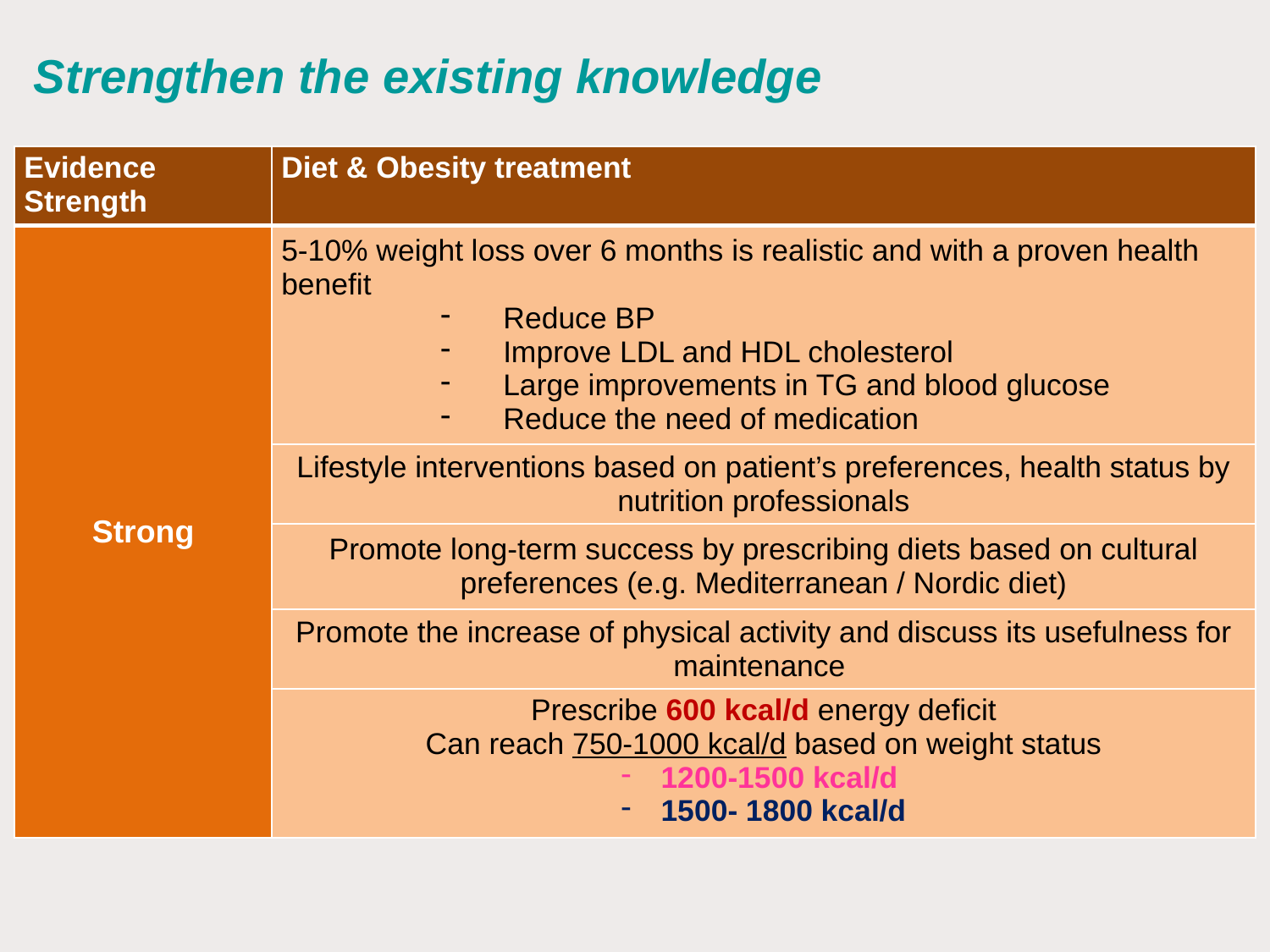

Strengthen the existing knowledge
| Evidence Strength | Diet & Obesity treatment |
| --- | --- |
| Strong | 5-10% weight loss over 6 months is realistic and with a proven health benefit Reduce BP Improve LDL and HDL cholesterol Large improvements in TG and blood glucose Reduce the need of medication |
|  | Lifestyle interventions based on patient’s preferences, health status by nutrition professionals |
|  | Promote long-term success by prescribing diets based on cultural preferences (e.g. Mediterranean / Nordic diet) |
|  | Promote the increase of physical activity and discuss its usefulness for maintenance |
|  | Prescribe 600 kcal/d energy deficit Can reach 750-1000 kcal/d based on weight status 1200-1500 kcal/d 1500- 1800 kcal/d |